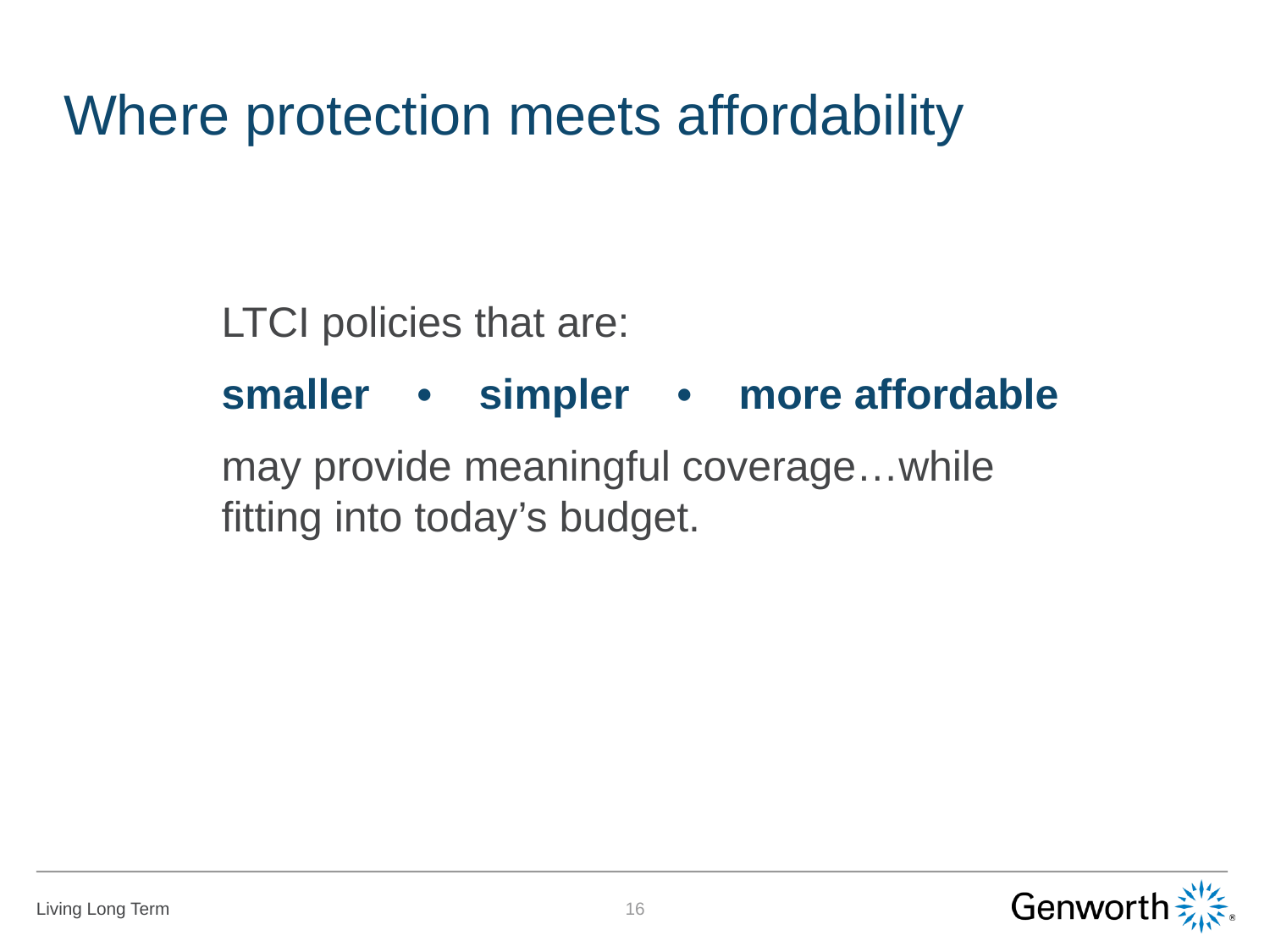

Where protection meets affordability
LTCI policies that are:
smaller    •    simpler    •    more affordable
may provide meaningful coverage…while fitting into today’s budget.
16